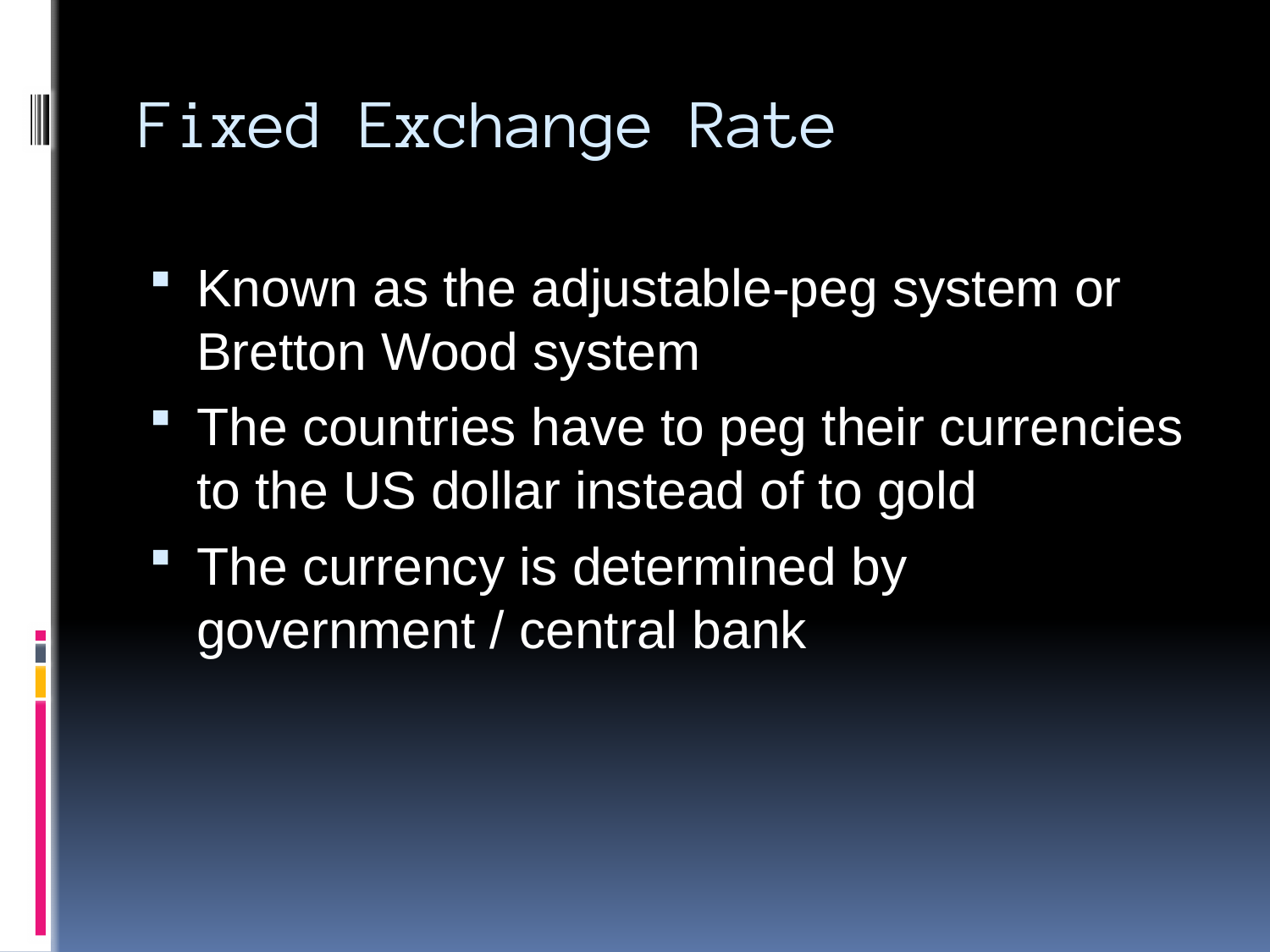

# Fixed Exchange Rate
Known as the adjustable-peg system or Bretton Wood system
The countries have to peg their currencies to the US dollar instead of to gold
The currency is determined by government / central bank